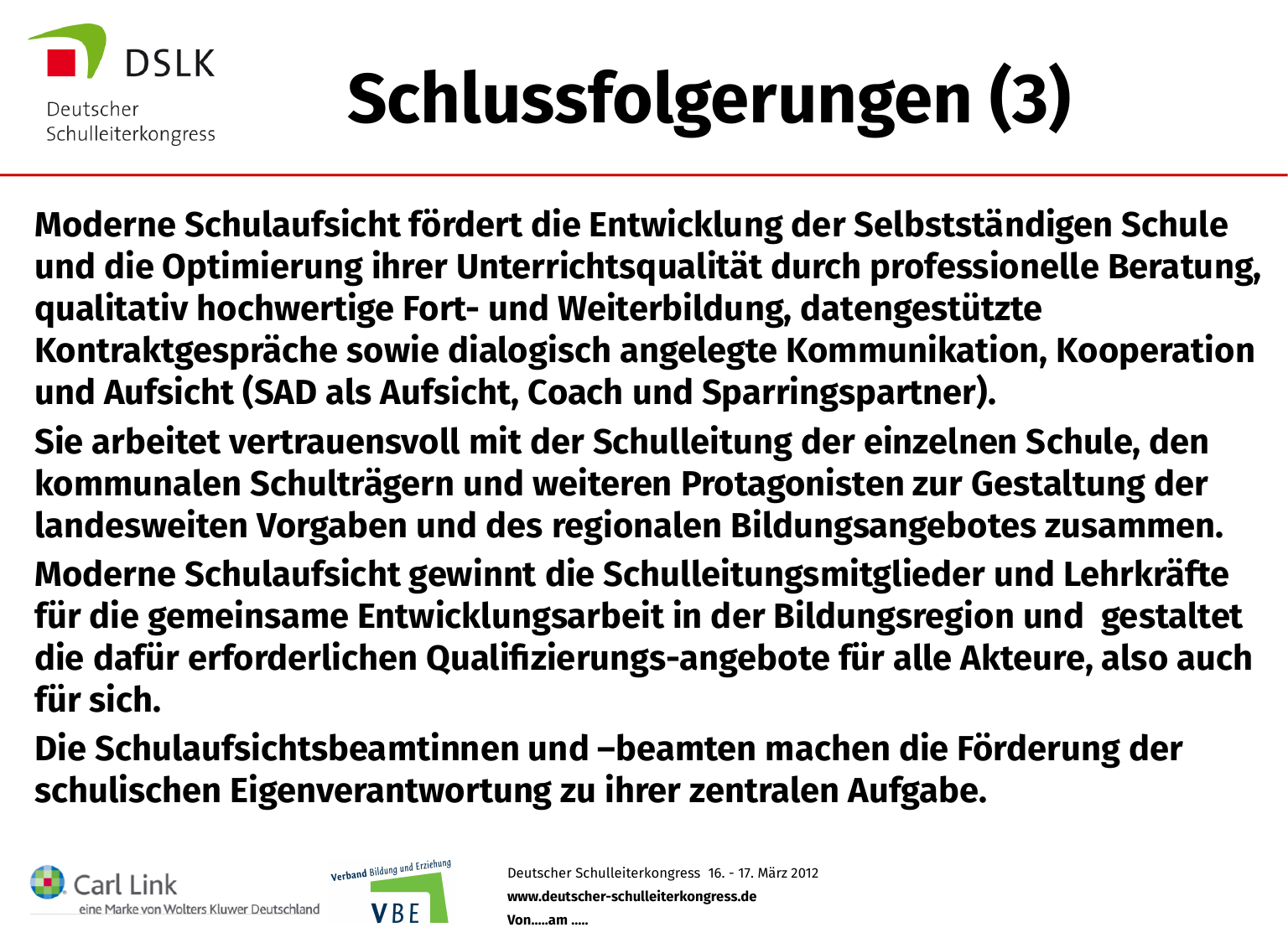

# Schlussfolgerungen (3)
Moderne Schulaufsicht fördert die Entwicklung der Selbstständigen Schule und die Optimierung ihrer Unterrichtsqualität durch professionelle Beratung, qualitativ hochwertige Fort- und Weiterbildung, datengestützte Kontraktgespräche sowie dialogisch angelegte Kommunikation, Kooperation und Aufsicht (SAD als Aufsicht, Coach und Sparringspartner).
Sie arbeitet vertrauensvoll mit der Schulleitung der einzelnen Schule, den kommunalen Schulträgern und weiteren Protagonisten zur Gestaltung der landesweiten Vorgaben und des regionalen Bildungsangebotes zusammen.
Moderne Schulaufsicht gewinnt die Schulleitungsmitglieder und Lehrkräfte für die gemeinsame Entwicklungsarbeit in der Bildungsregion und  gestaltet die dafür erforderlichen Qualifizierungs-angebote für alle Akteure, also auch für sich.
Die Schulaufsichtsbeamtinnen und –beamten machen die Förderung der schulischen Eigenverantwortung zu ihrer zentralen Aufgabe.